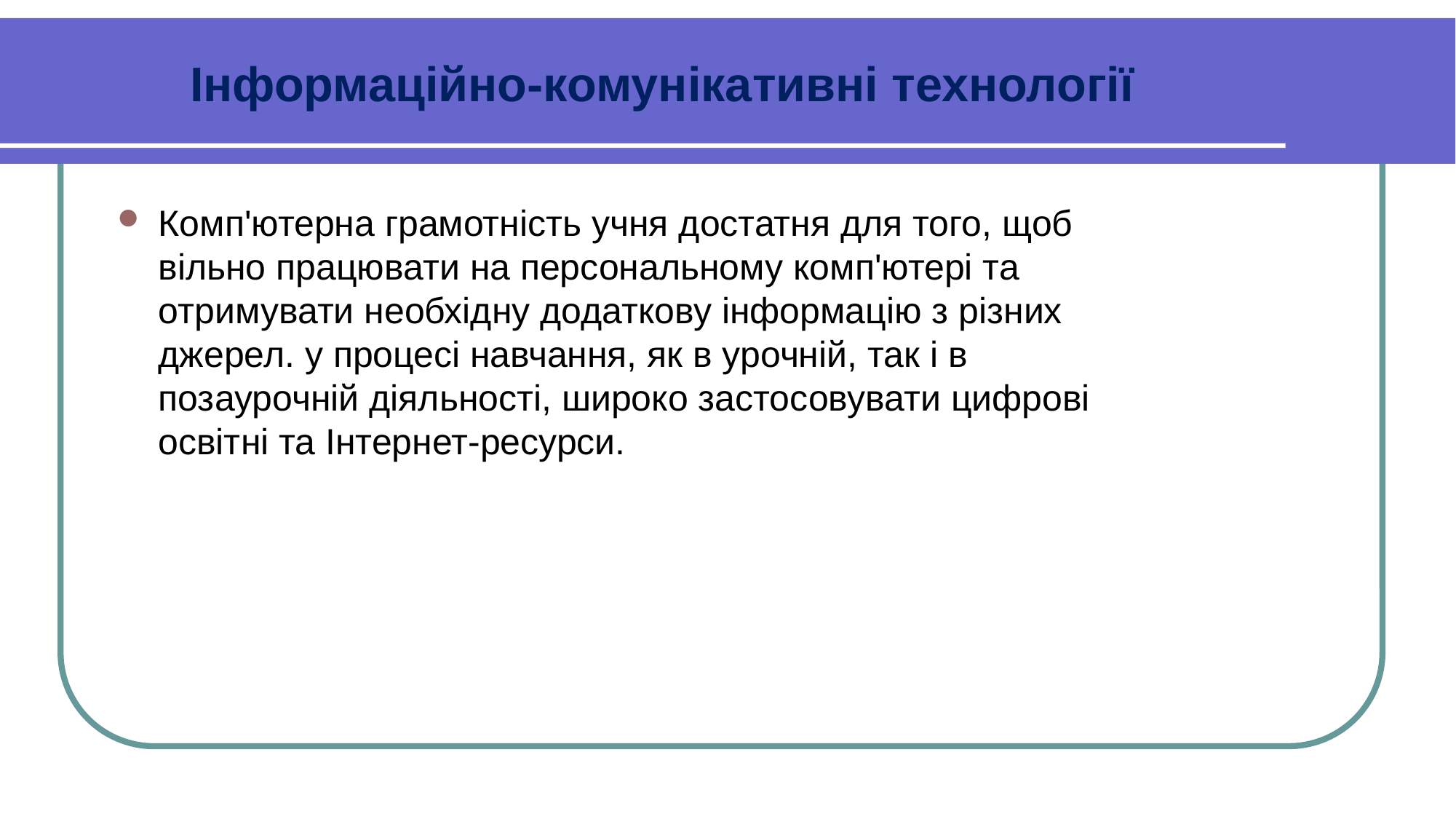

Інформаційно-комунікативні технології
Комп'ютерна грамотність учня достатня для того, щоб вільно працювати на персональному комп'ютері та отримувати необхідну додаткову інформацію з різних джерел. у процесі навчання, як в урочній, так і в позаурочній діяльності, широко застосовувати цифрові освітні та Інтернет-ресурси.